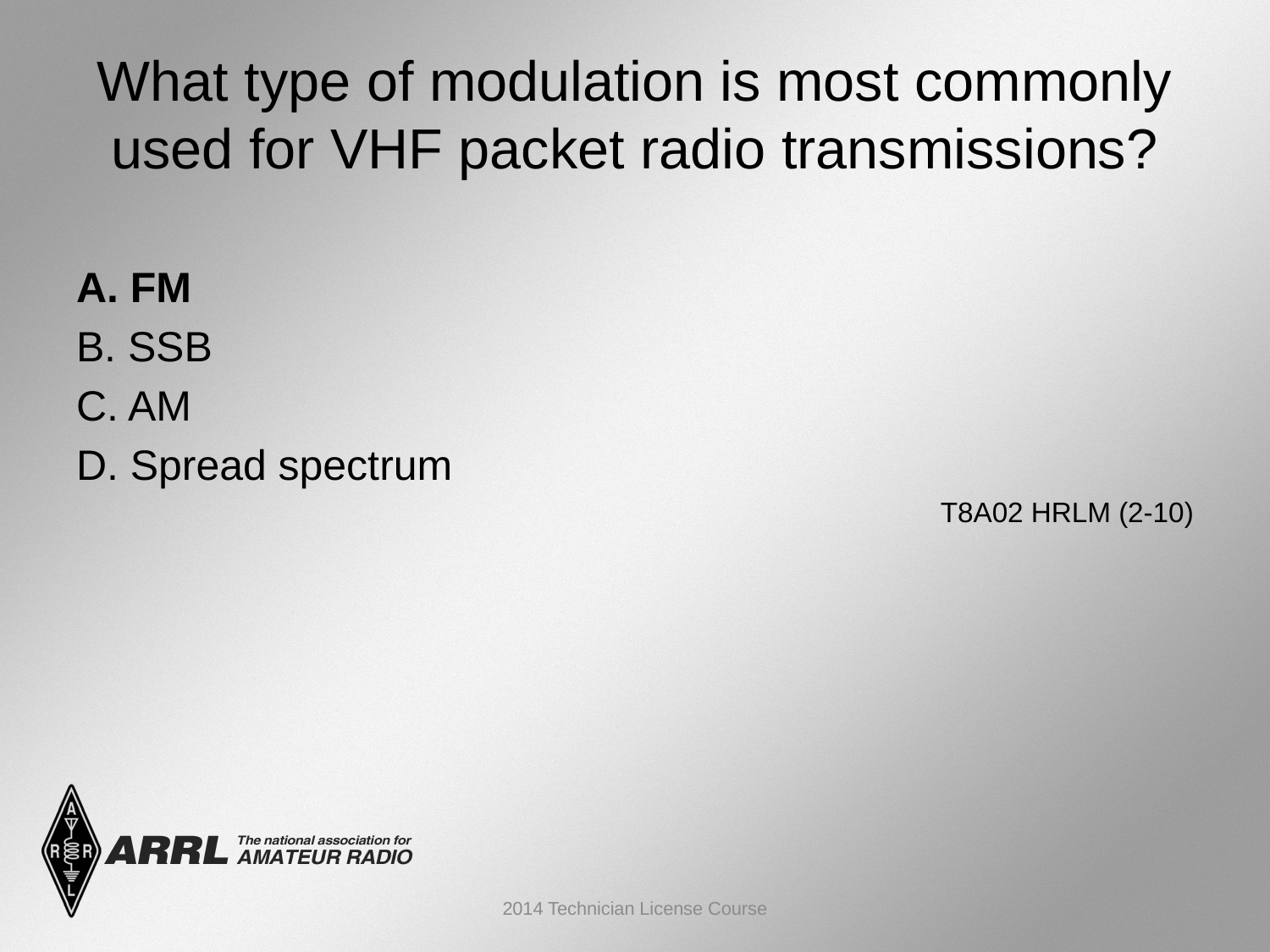

# What type of modulation is most commonly used for VHF packet radio transmissions?
A. FM
B. SSB
C. AM
D. Spread spectrum
 T8A02 HRLM (2-10)
2014 Technician License Course